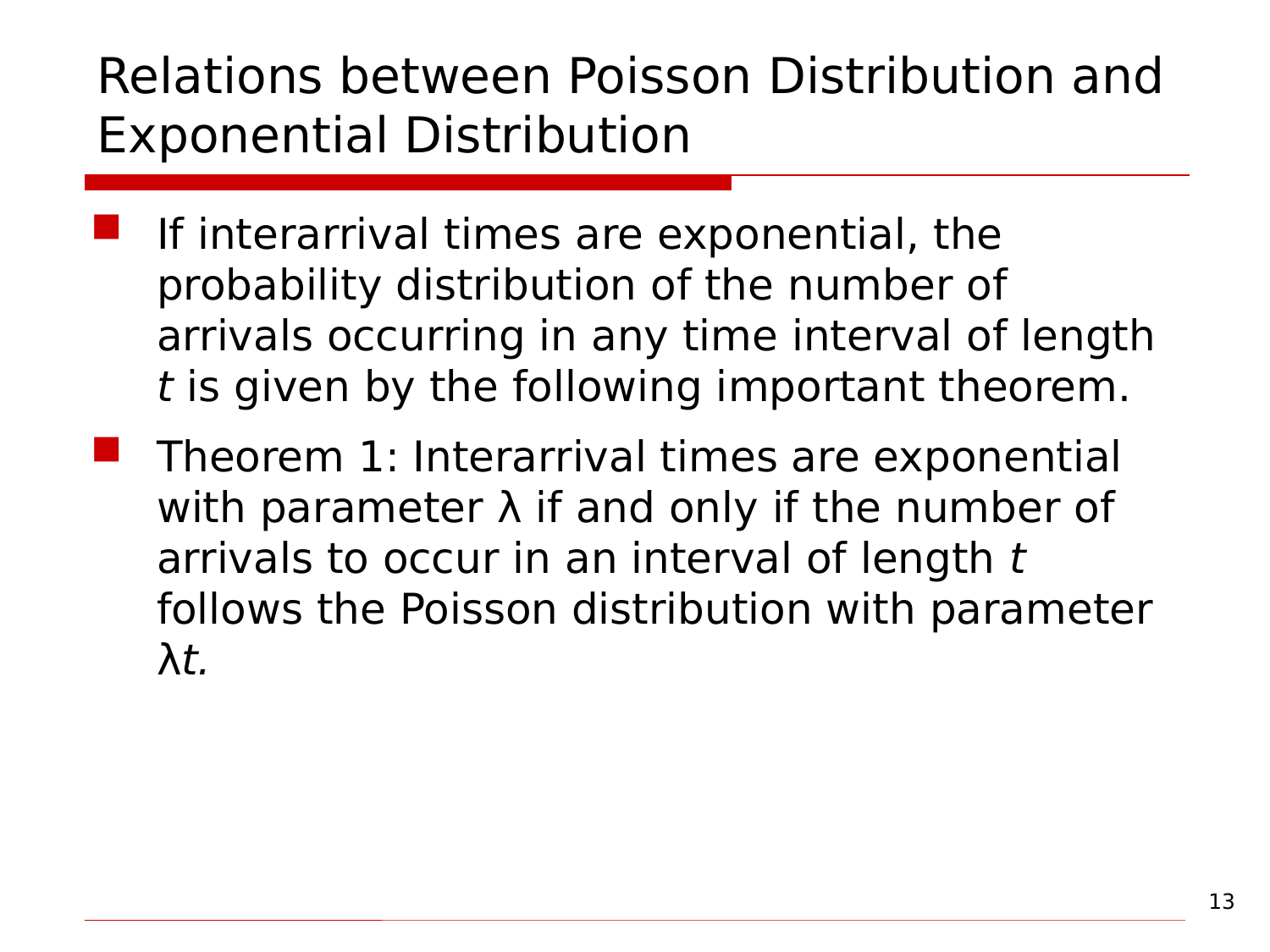

# Relations between Poisson Distribution and Exponential Distribution
If interarrival times are exponential, the probability distribution of the number of arrivals occurring in any time interval of length t is given by the following important theorem.
Theorem 1: Interarrival times are exponential with parameter λ if and only if the number of arrivals to occur in an interval of length t follows the Poisson distribution with parameter λt.